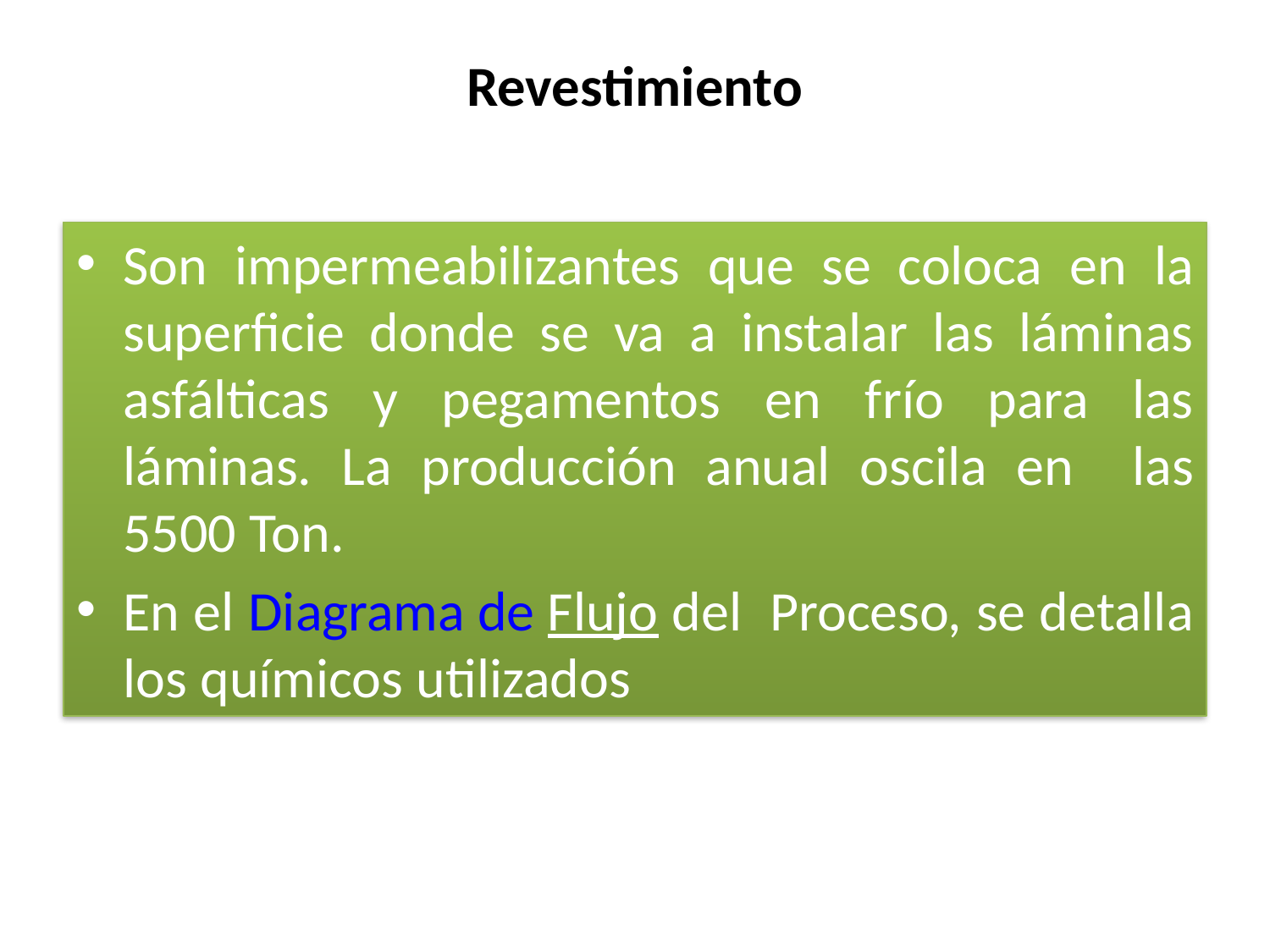

# Revestimiento
Son impermeabilizantes que se coloca en la superficie donde se va a instalar las láminas asfálticas y pegamentos en frío para las láminas. La producción anual oscila en  las 5500 Ton.
En el Diagrama de Flujo del  Proceso, se detalla los químicos utilizados